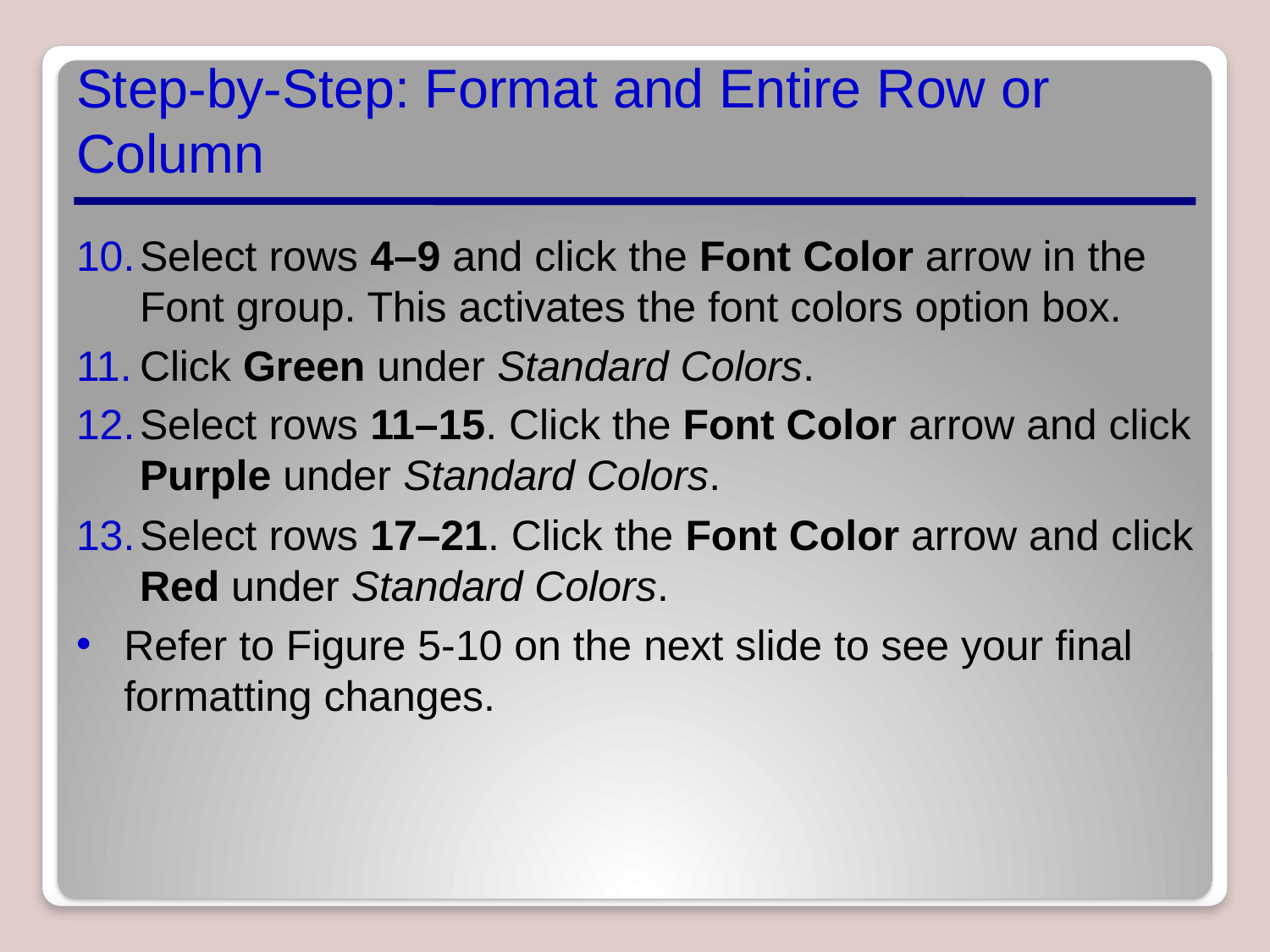

# Step-by-Step: Format and Entire Row or Column
Select rows 4–9 and click the Font Color arrow in the Font group. This activates the font colors option box.
Click Green under Standard Colors.
Select rows 11–15. Click the Font Color arrow and click Purple under Standard Colors.
Select rows 17–21. Click the Font Color arrow and click Red under Standard Colors.
Refer to Figure 5-10 on the next slide to see your final formatting changes.